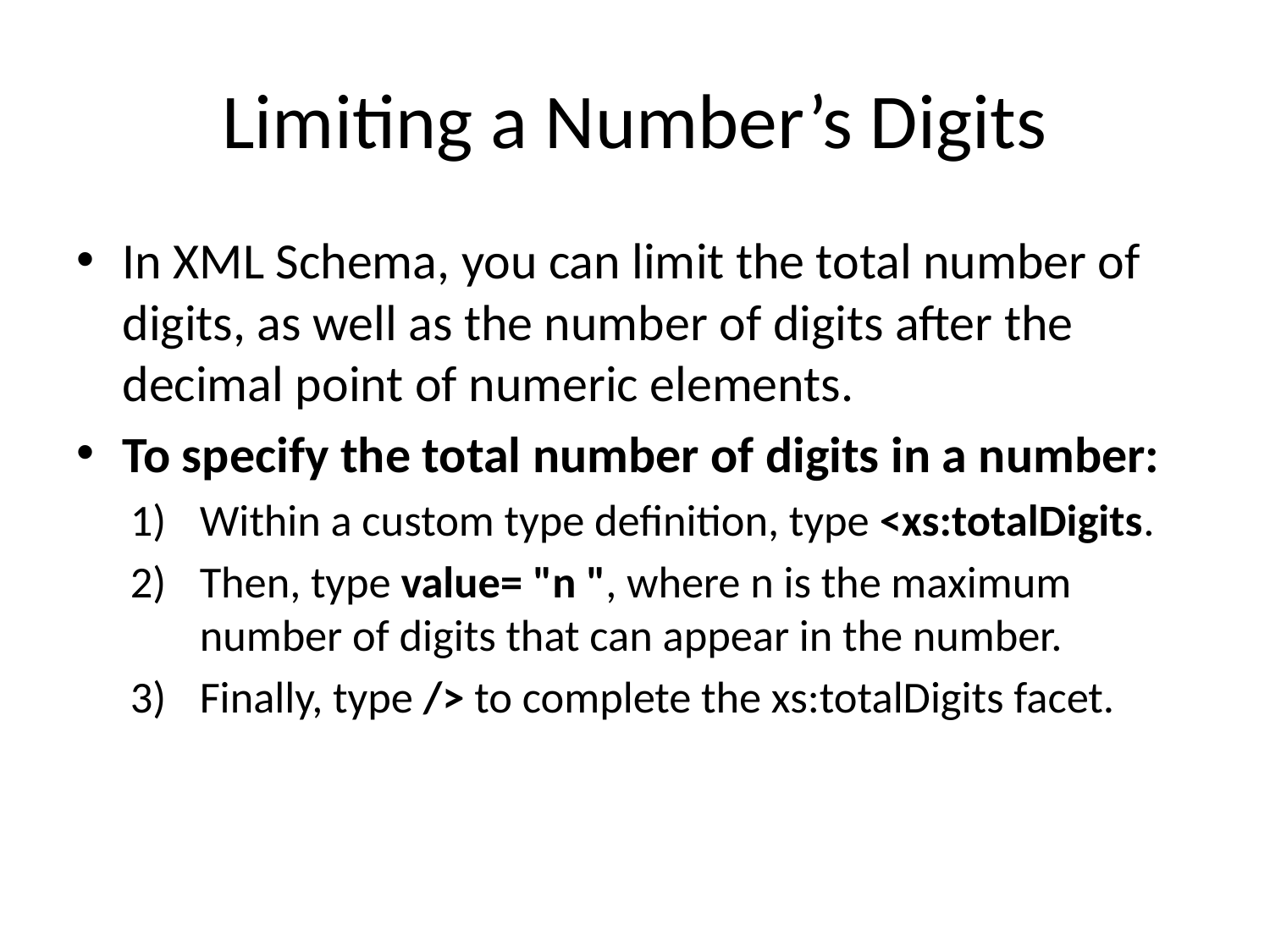

# Limiting a Number’s Digits
In XML Schema, you can limit the total number of digits, as well as the number of digits after the decimal point of numeric elements.
To specify the total number of digits in a number:
Within a custom type definition, type <xs:totalDigits.
Then, type value= "n ", where n is the maximum number of digits that can appear in the number.
Finally, type /> to complete the xs:totalDigits facet.